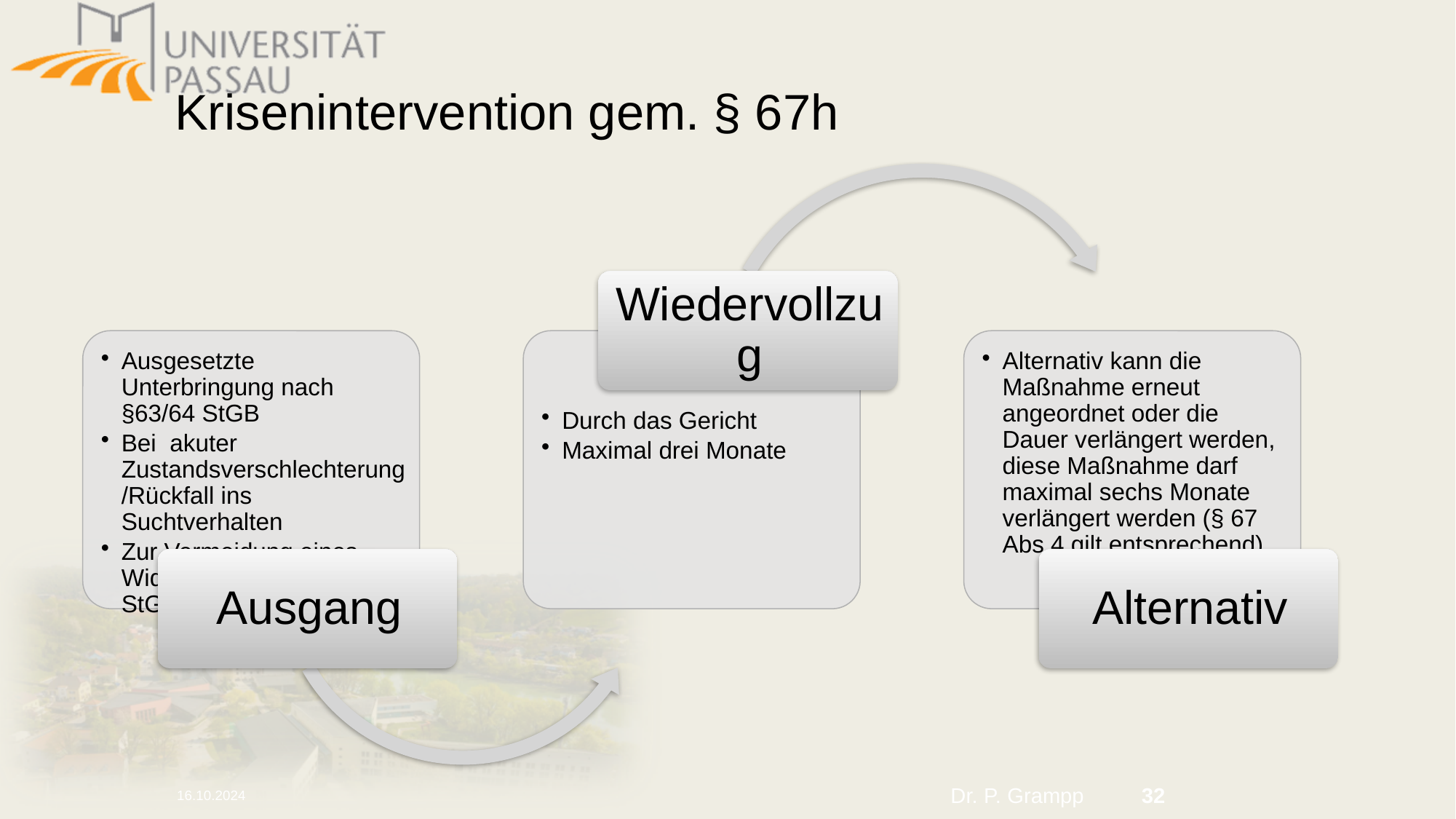

# Krisenintervention gem. § 67h
Ausgesetzte Unterbringung nach §63/64 StGB
Bei  akuter Zustandsverschlechterung /Rückfall ins Suchtverhalten
Zur Vermeidung eines Widerrufes nach §67 StGB
Ausgang
Durch das Gericht
Maximal drei Monate
Wiedervollzug
Alternativ kann die Maßnahme erneut angeordnet oder die Dauer verlängert werden, diese Maßnahme darf maximal sechs Monate verlängert werden (§ 67 Abs 4 gilt entsprechend)
Alternativ
16.10.2024
Dr. P. Grampp
32